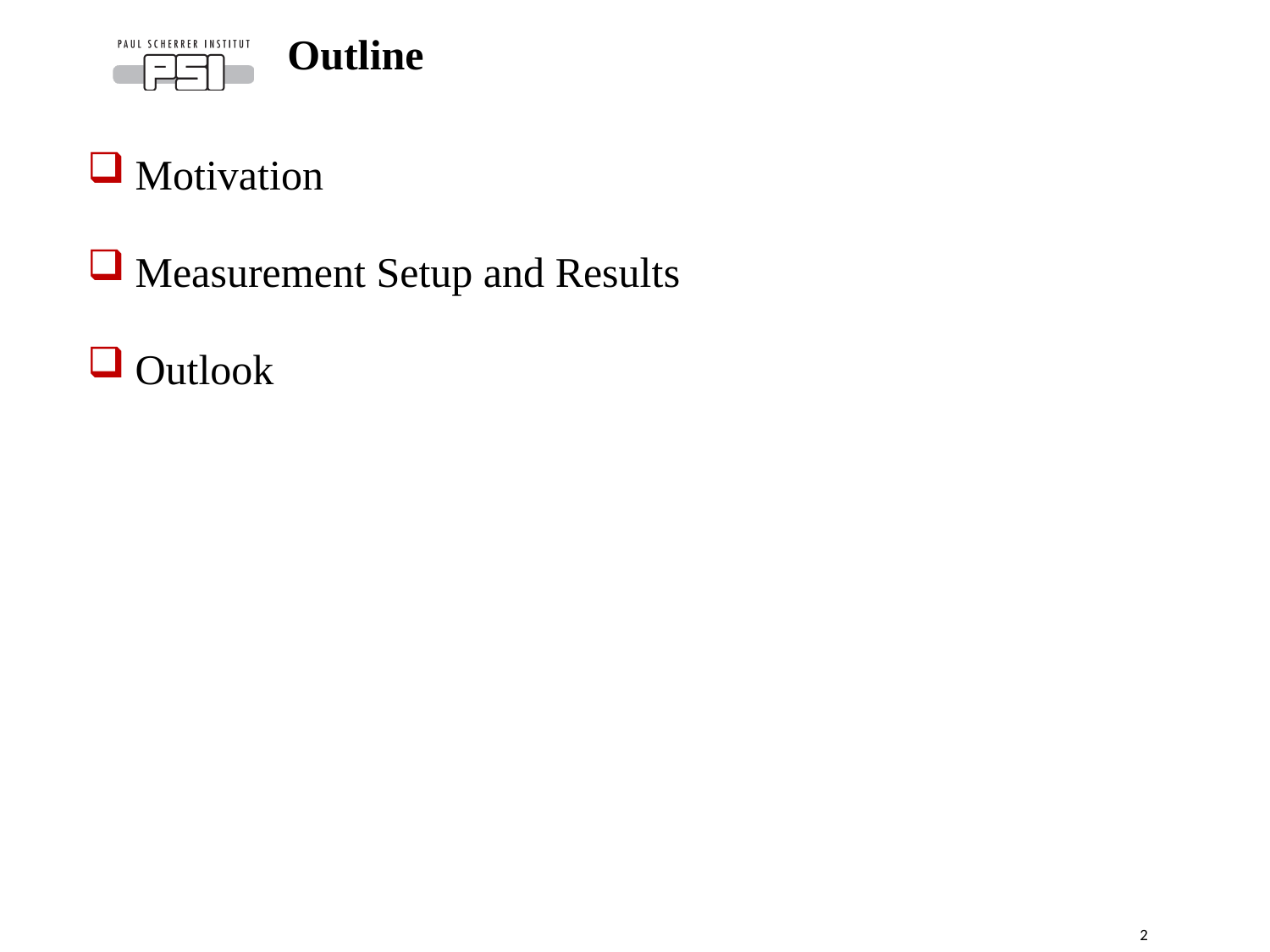

Outline
Motivation
Measurement Setup and Results
Outlook
2